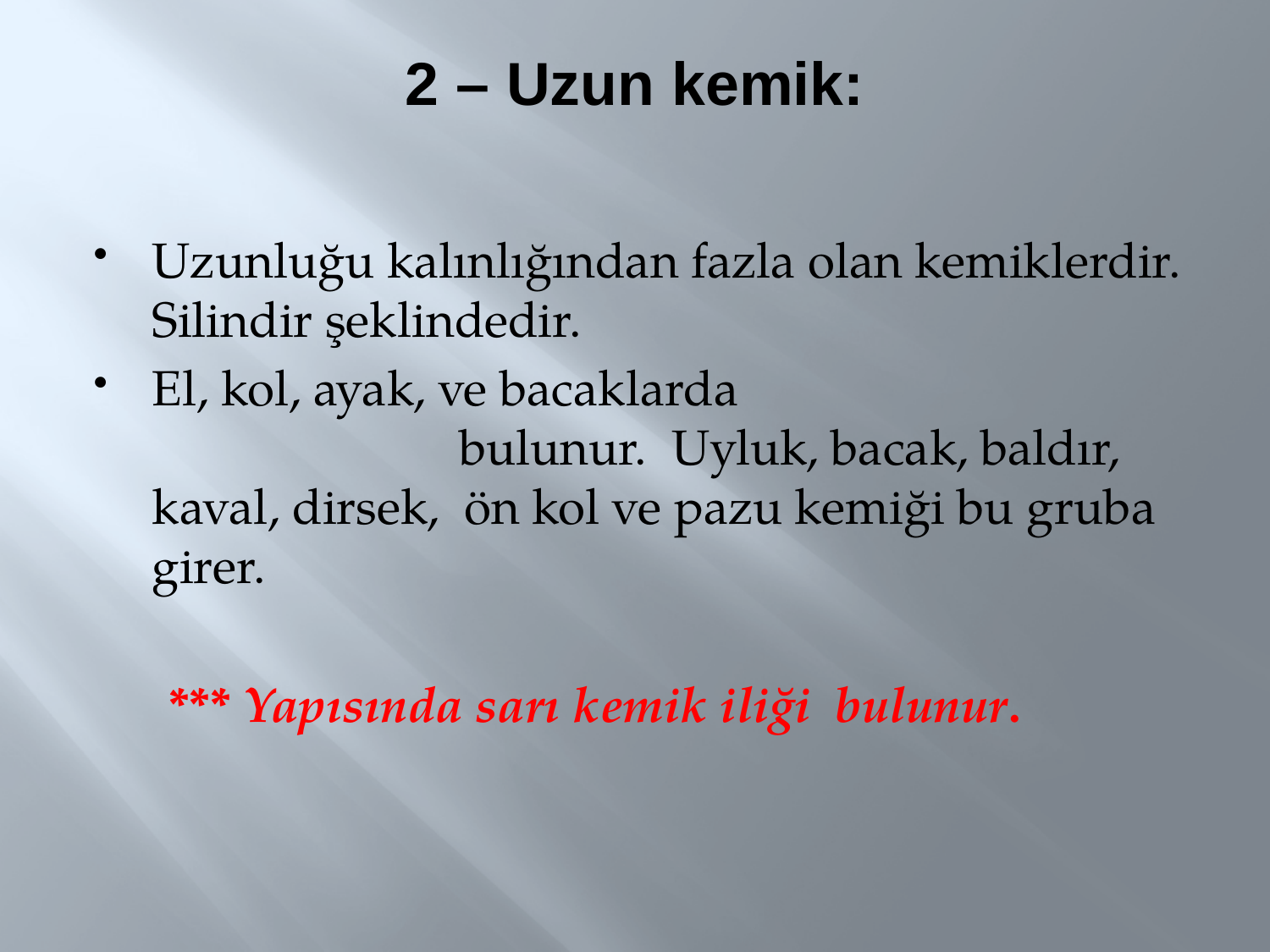

# 2 – Uzun kemik:
Uzunluğu kalınlığından fazla olan kemiklerdir. Silindir şeklindedir.
El, kol, ayak, ve bacaklarda                                                               bulunur.  Uyluk, bacak, baldır, kaval, dirsek,  ön kol ve pazu kemiği bu gruba girer.

      *** Yapısında sarı kemik iliği  bulunur.